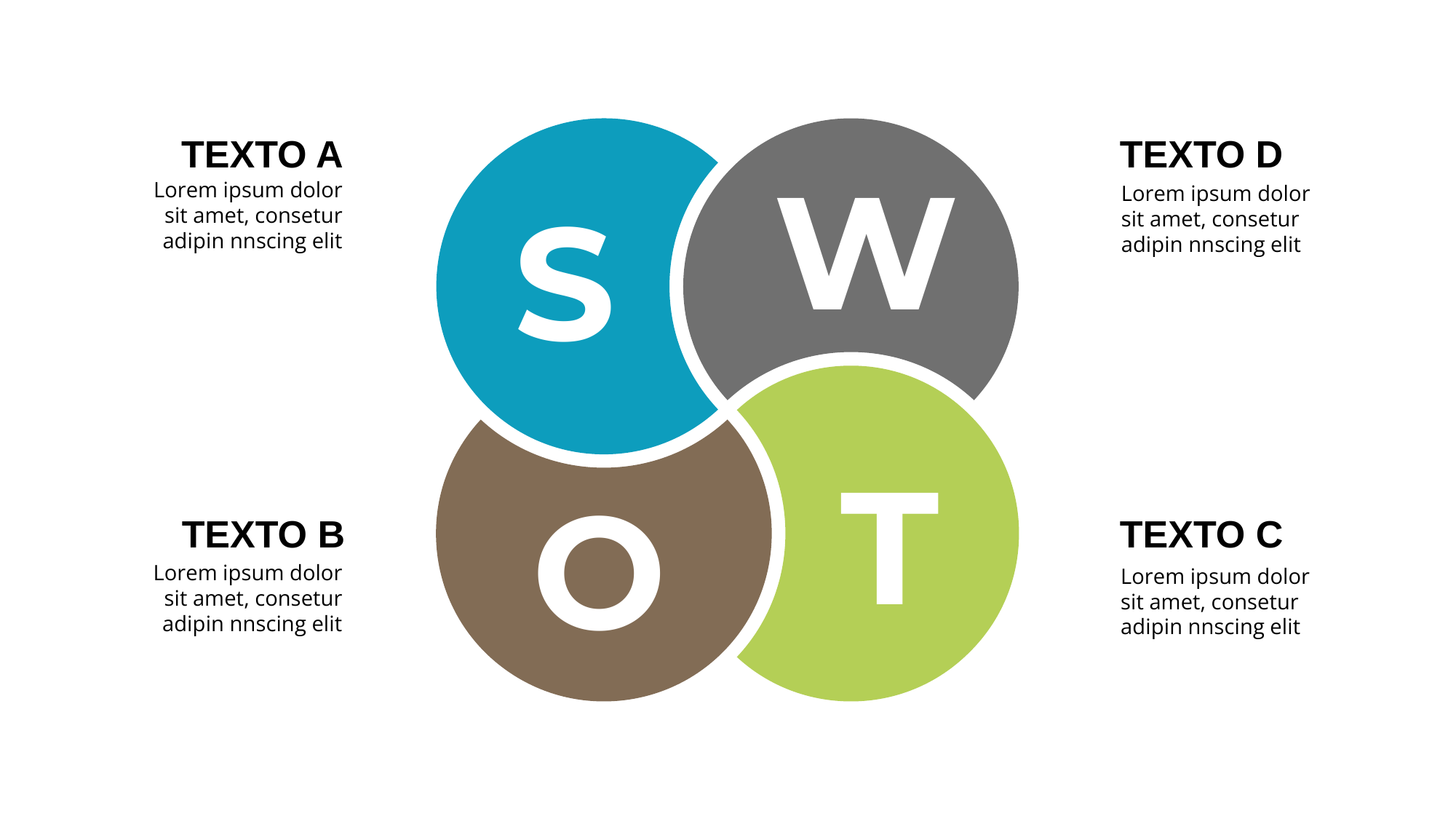

TEXTO A
TEXTO D
W
Lorem ipsum dolor sit amet, consetur adipin nnscing elit
Lorem ipsum dolor sit amet, consetur adipin nnscing elit
S

T
O
TEXTO B
TEXTO C
Lorem ipsum dolor sit amet, consetur adipin nnscing elit
Lorem ipsum dolor sit amet, consetur adipin nnscing elit